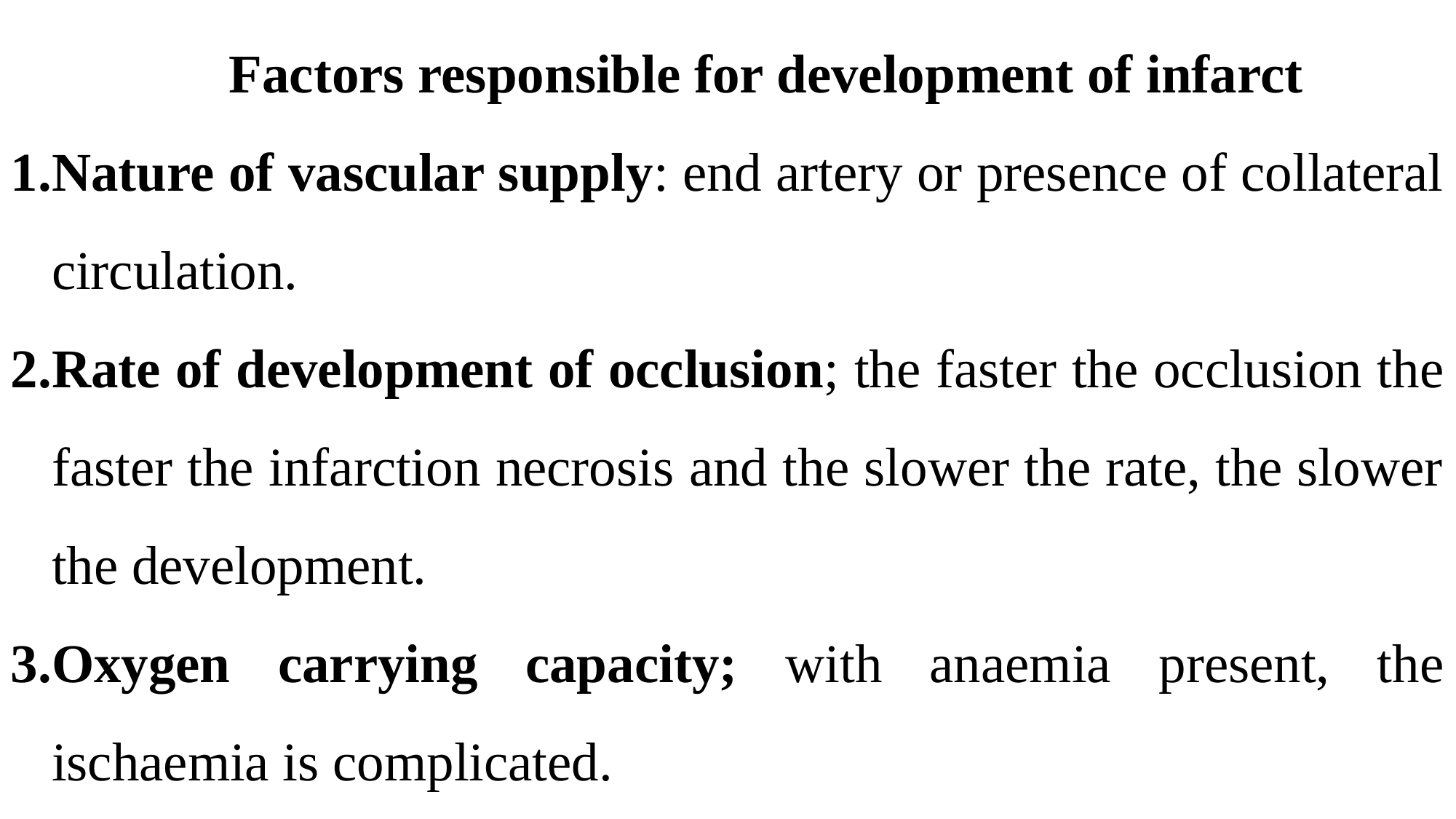

Factors responsible for development of infarct
Nature of vascular supply: end artery or presence of collateral circulation.
Rate of development of occlusion; the faster the occlusion the faster the infarction necrosis and the slower the rate, the slower the development.
Oxygen carrying capacity; with anaemia present, the ischaemia is complicated.